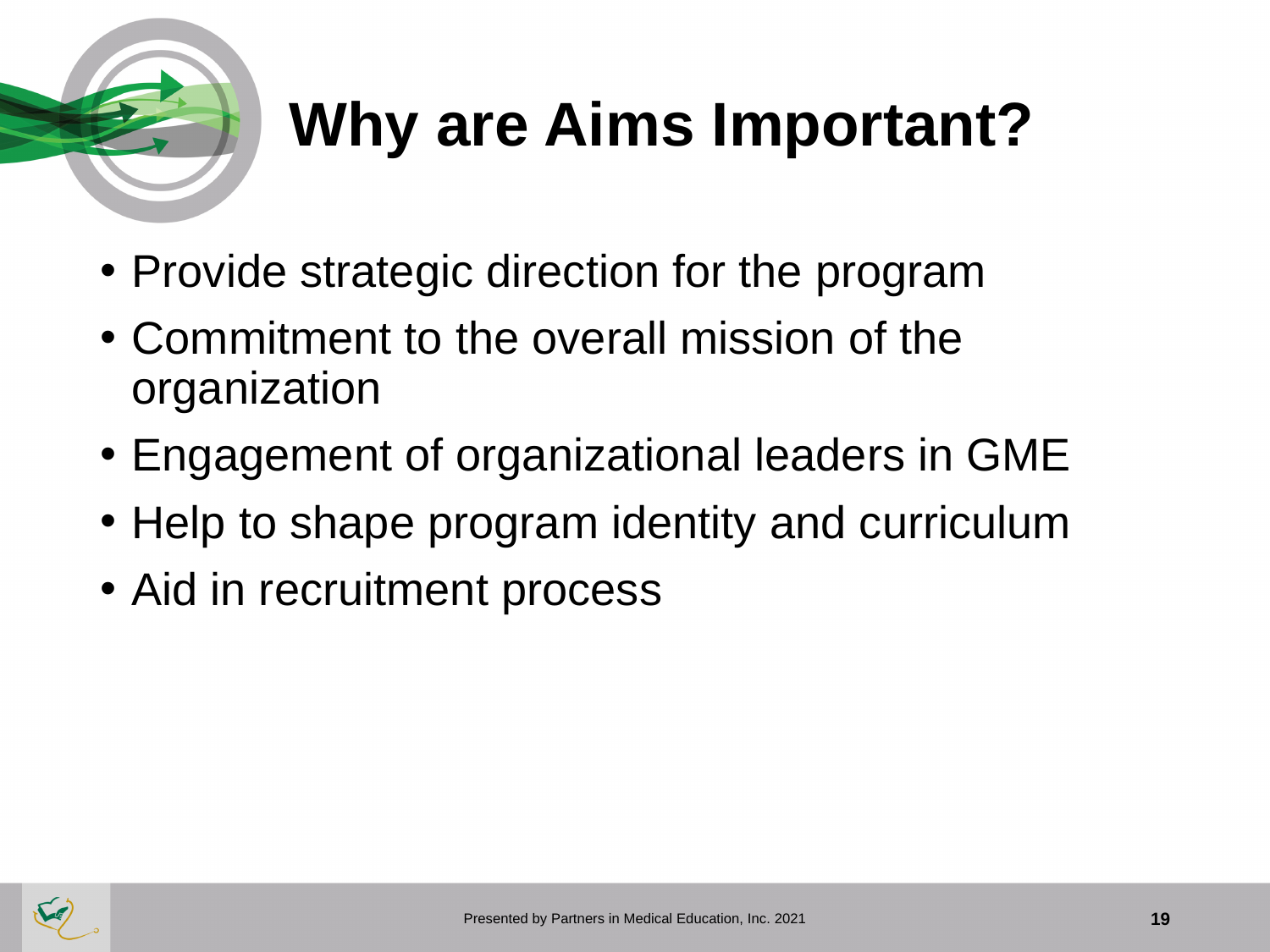

# Why are Aims Important?
Provide strategic direction for the program
Commitment to the overall mission of the organization
Engagement of organizational leaders in GME
Help to shape program identity and curriculum
Aid in recruitment process

Presented by Partners in Medical Education, Inc. 2021
19